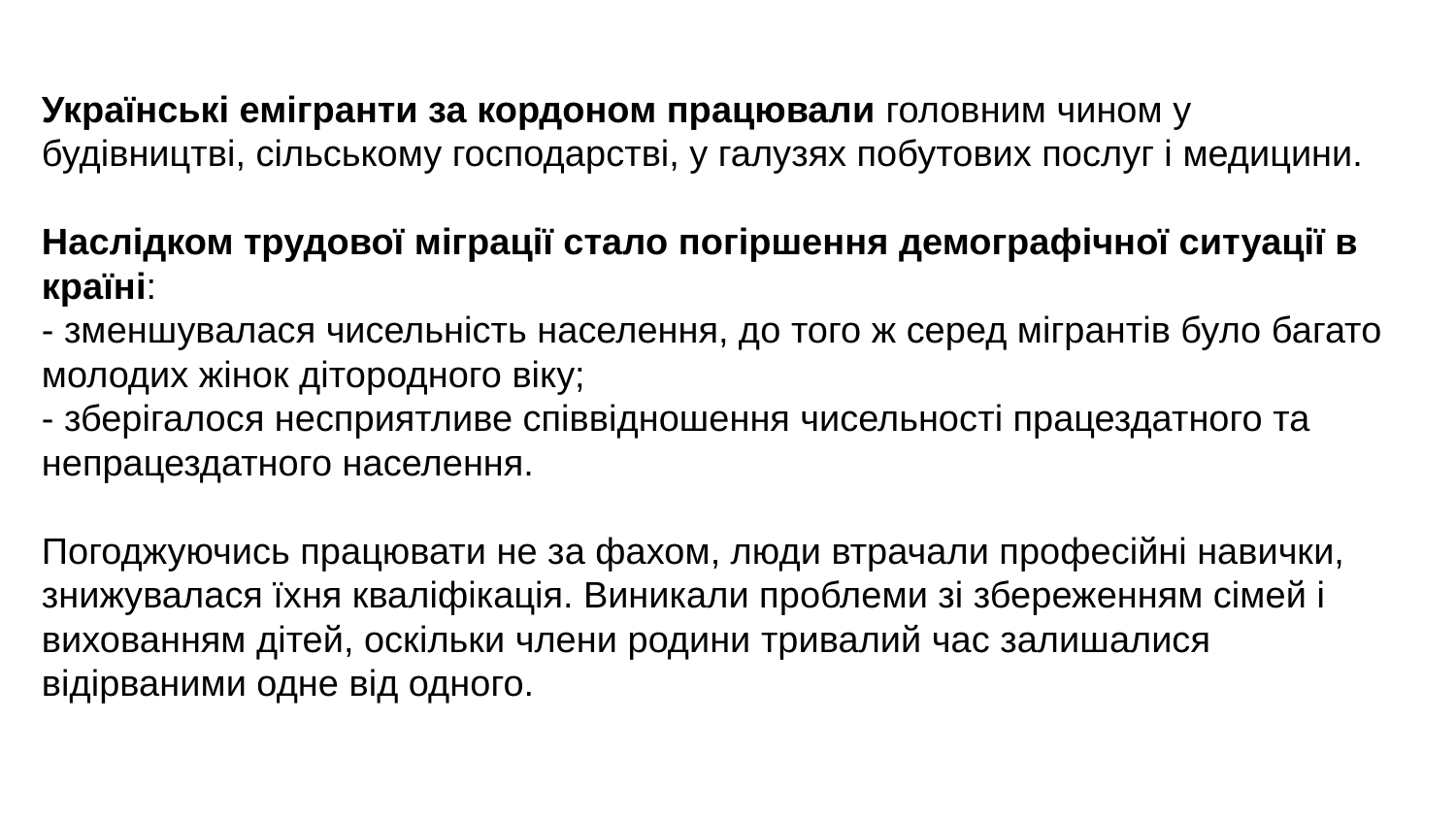

# Українські емігранти за кордоном працювали головним чином у будівництві, сільському господарстві, у галузях побутових послуг і медицини. Наслідком трудової міграції стало погіршення демографічної ситуації в країні: - зменшувалася чисельність населення, до того ж серед мігрантів було багато молодих жінок дітородного віку; - зберігалося несприятливе співвідношення чисельності працездатного та непрацездатного населення. Погоджуючись працювати не за фахом, люди втрачали професійні навички, знижувалася їхня кваліфікація. Виникали проблеми зі збереженням сімей і вихованням дітей, оскільки члени родини тривалий час залишалися відірваними одне від одного.